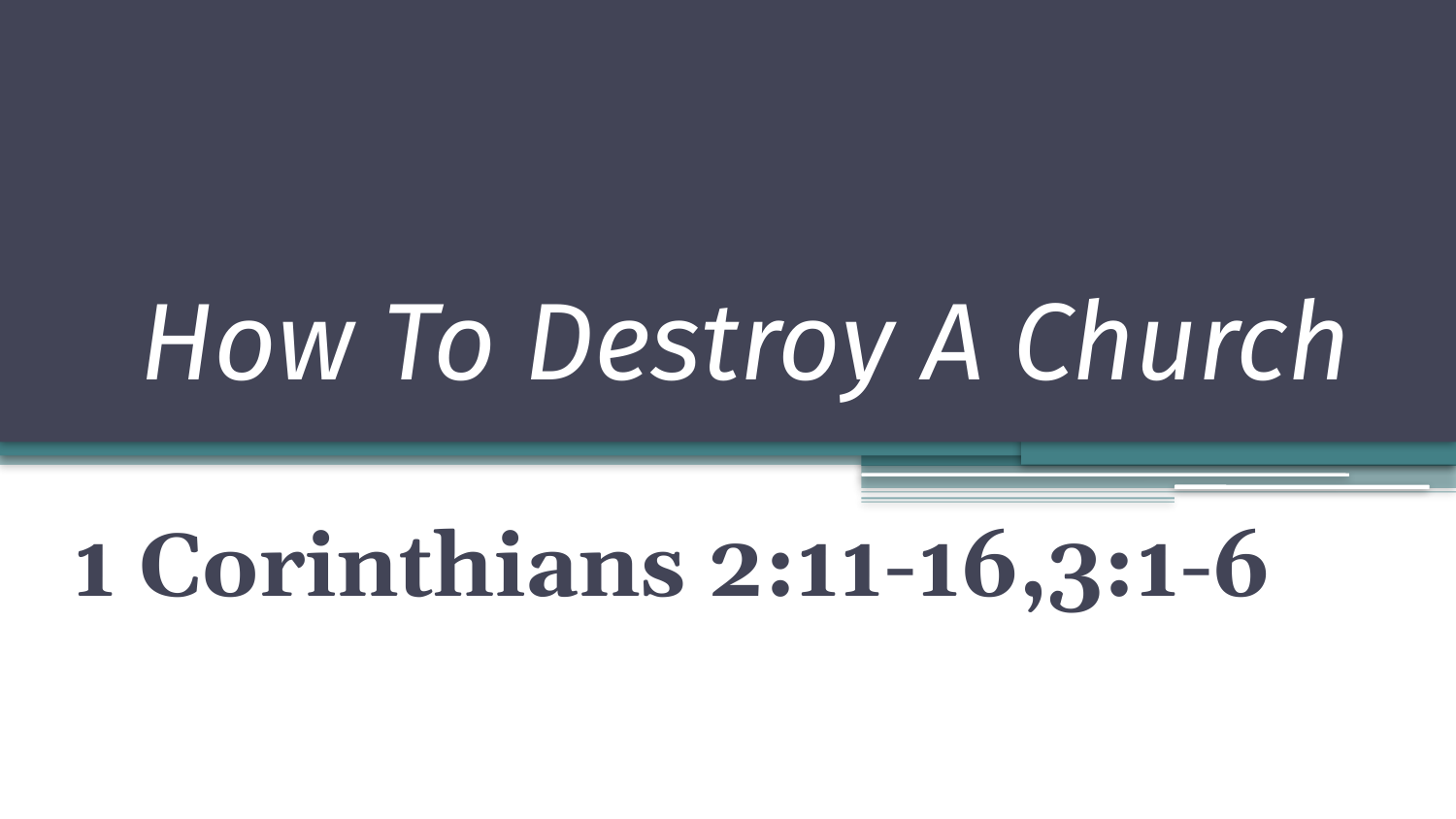

# How To Destroy A Church
1 Corinthians 2:11-16,3:1-6